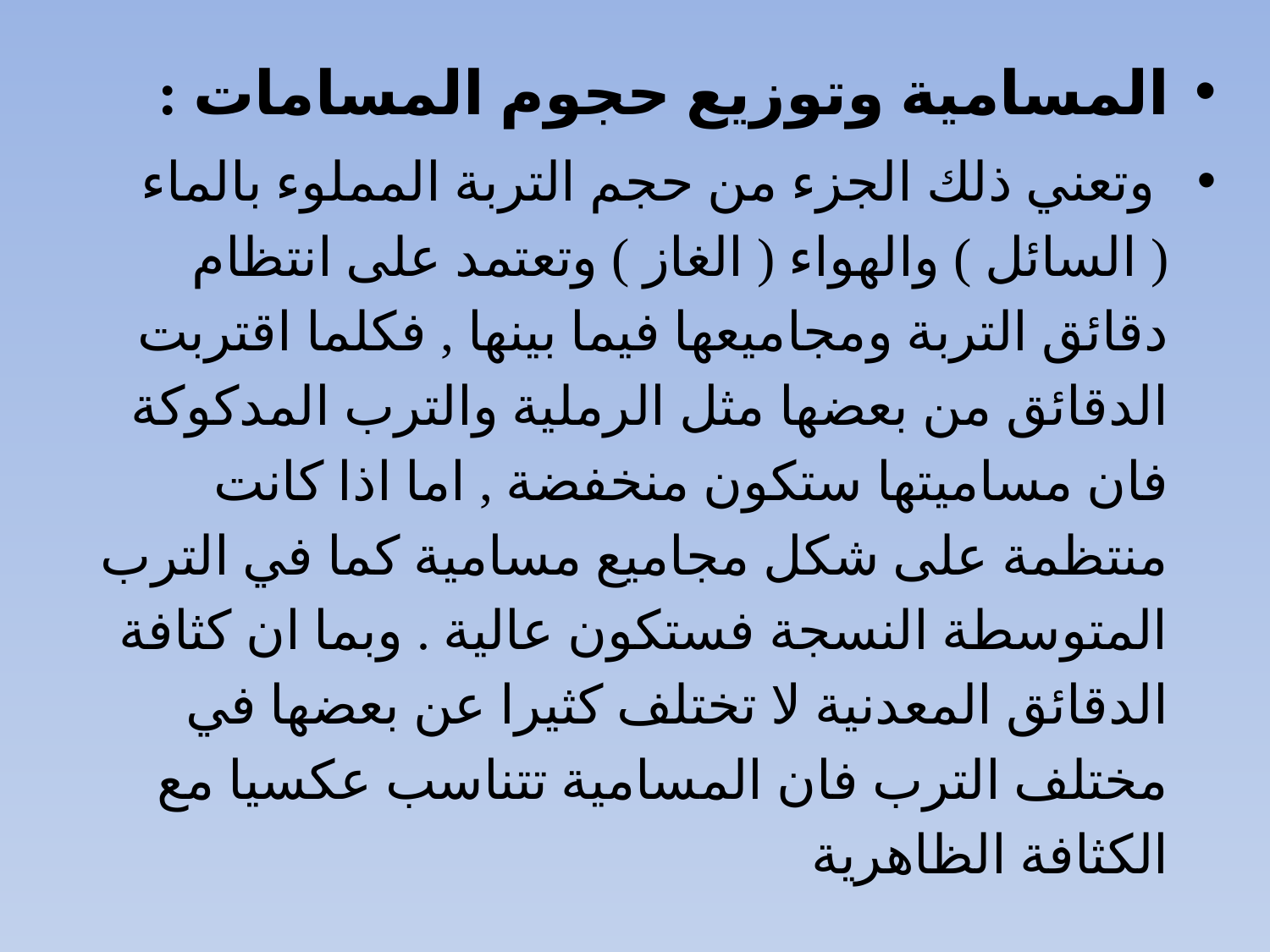

المسامية وتوزيع حجوم المسامات :
 وتعني ذلك الجزء من حجم التربة المملوء بالماء ( السائل ) والهواء ( الغاز ) وتعتمد على انتظام دقائق التربة ومجاميعها فيما بينها , فكلما اقتربت الدقائق من بعضها مثل الرملية والترب المدكوكة فان مساميتها ستكون منخفضة , اما اذا كانت منتظمة على شكل مجاميع مسامية كما في الترب المتوسطة النسجة فستكون عالية . وبما ان كثافة الدقائق المعدنية لا تختلف كثيرا عن بعضها في مختلف الترب فان المسامية تتناسب عكسيا مع الكثافة الظاهرية

#